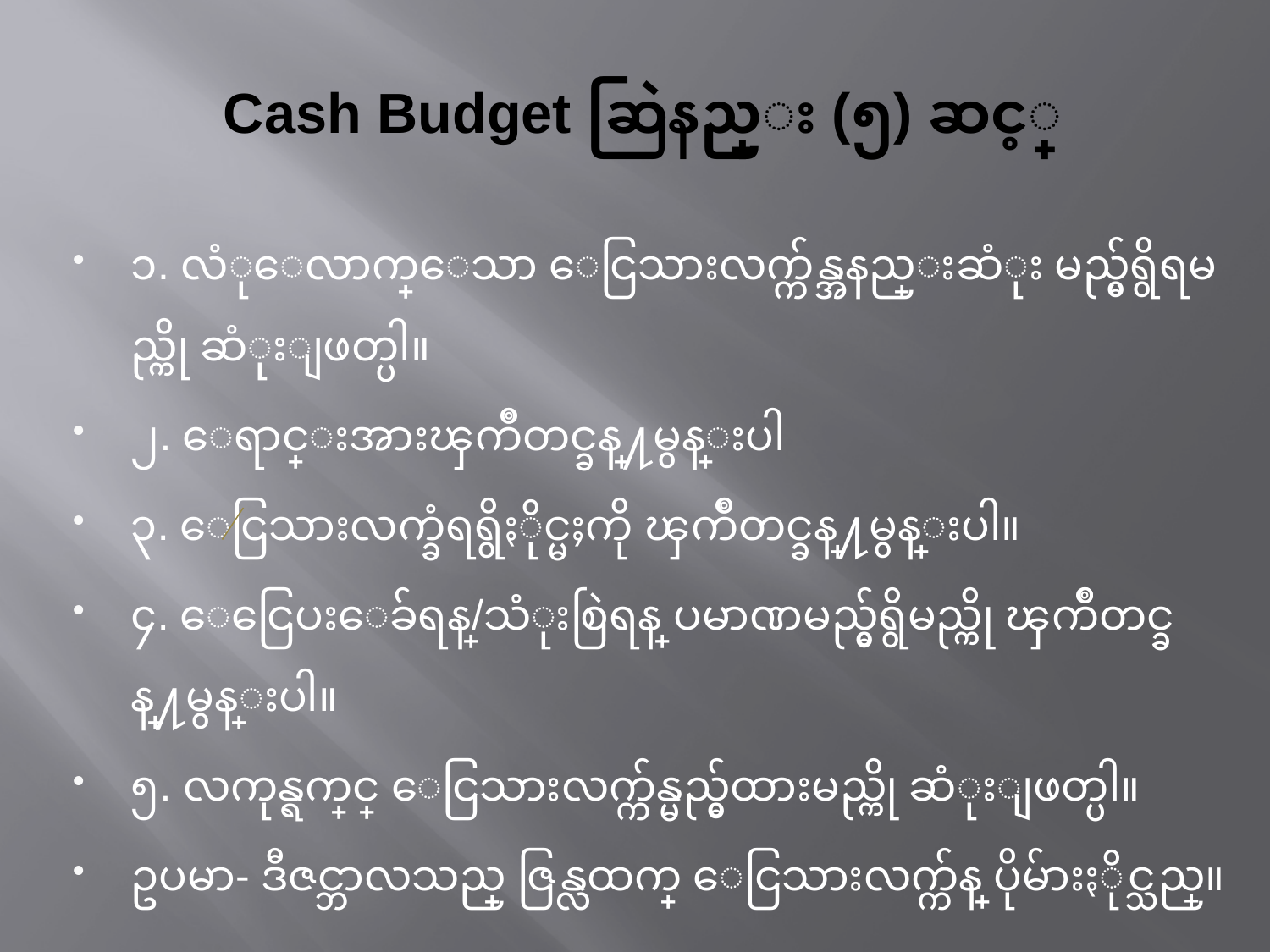

# Cash Budget ဆြဲနည္း (၅) ဆင့္
၁. လံုေလာက္ေသာ ေငြသားလက္က်န္အနည္းဆံုး မည္မွ်ရွိရမည္ကို ဆံုးျဖတ္ပါ။
၂. ေရာင္းအားၾကိဳတင္ခန္႔မွန္းပါ
၃. ေငြသားလက္ခံရရွိႏိုင္မႈကို ၾကိဳတင္ခန္႔မွန္းပါ။
၄. ေငြေပးေခ်ရန္/သံုးစြဲရန္ ပမာဏမည္မွ်ရွိမည္ကို ၾကိဳတင္ခန္႔မွန္းပါ။
၅. လကုန္ရက္တြင္ ေငြသားလက္က်န္မည္မွ်ထားမည္ကို ဆံုးျဖတ္ပါ။
ဥပမာ- ဒီဇင္ဘာလသည္ ဇြန္လထက္ ေငြသားလက္က်န္ ပိုမ်ားႏိုင္သည္။